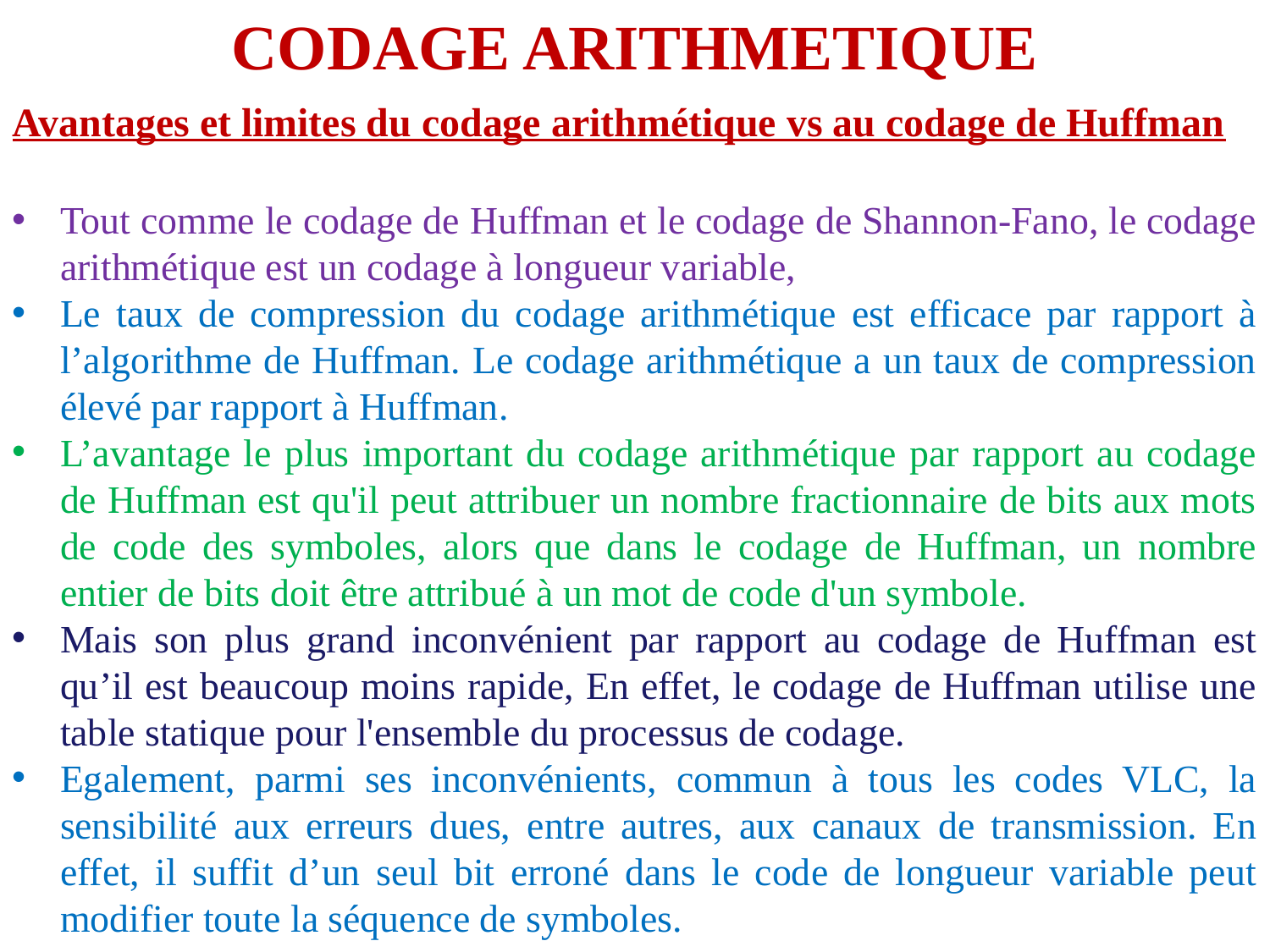

CODAGE ARITHMETIQUE
Avantages et limites du codage arithmétique vs au codage de Huffman

Tout comme le codage de Huffman et le codage de Shannon-Fano, le codage arithmétique est un codage à longueur variable,
Le taux de compression du codage arithmétique est efficace par rapport à l’algorithme de Huffman. Le codage arithmétique a un taux de compression élevé par rapport à Huffman.
L’avantage le plus important du codage arithmétique par rapport au codage de Huffman est qu'il peut attribuer un nombre fractionnaire de bits aux mots de code des symboles, alors que dans le codage de Huffman, un nombre entier de bits doit être attribué à un mot de code d'un symbole.
Mais son plus grand inconvénient par rapport au codage de Huffman est qu’il est beaucoup moins rapide, En effet, le codage de Huffman utilise une table statique pour l'ensemble du processus de codage.
Egalement, parmi ses inconvénients, commun à tous les codes VLC, la sensibilité aux erreurs dues, entre autres, aux canaux de transmission. En effet, il suffit d’un seul bit erroné dans le code de longueur variable peut modifier toute la séquence de symboles.